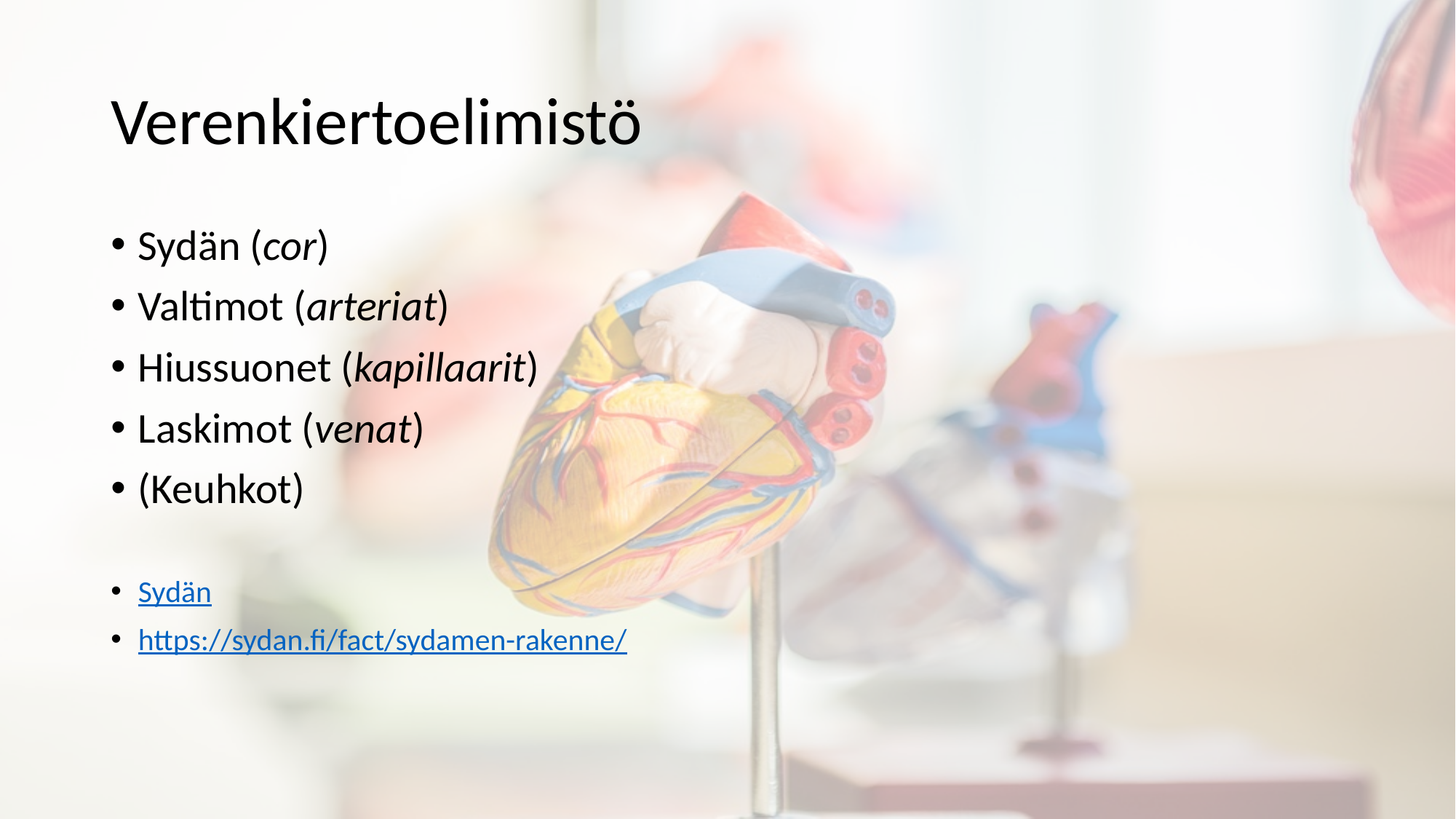

# Verenkiertoelimistö
Sydän (cor)
Valtimot (arteriat)
Hiussuonet (kapillaarit)
Laskimot (venat)
(Keuhkot)

Sydän
https://sydan.fi/fact/sydamen-rakenne/